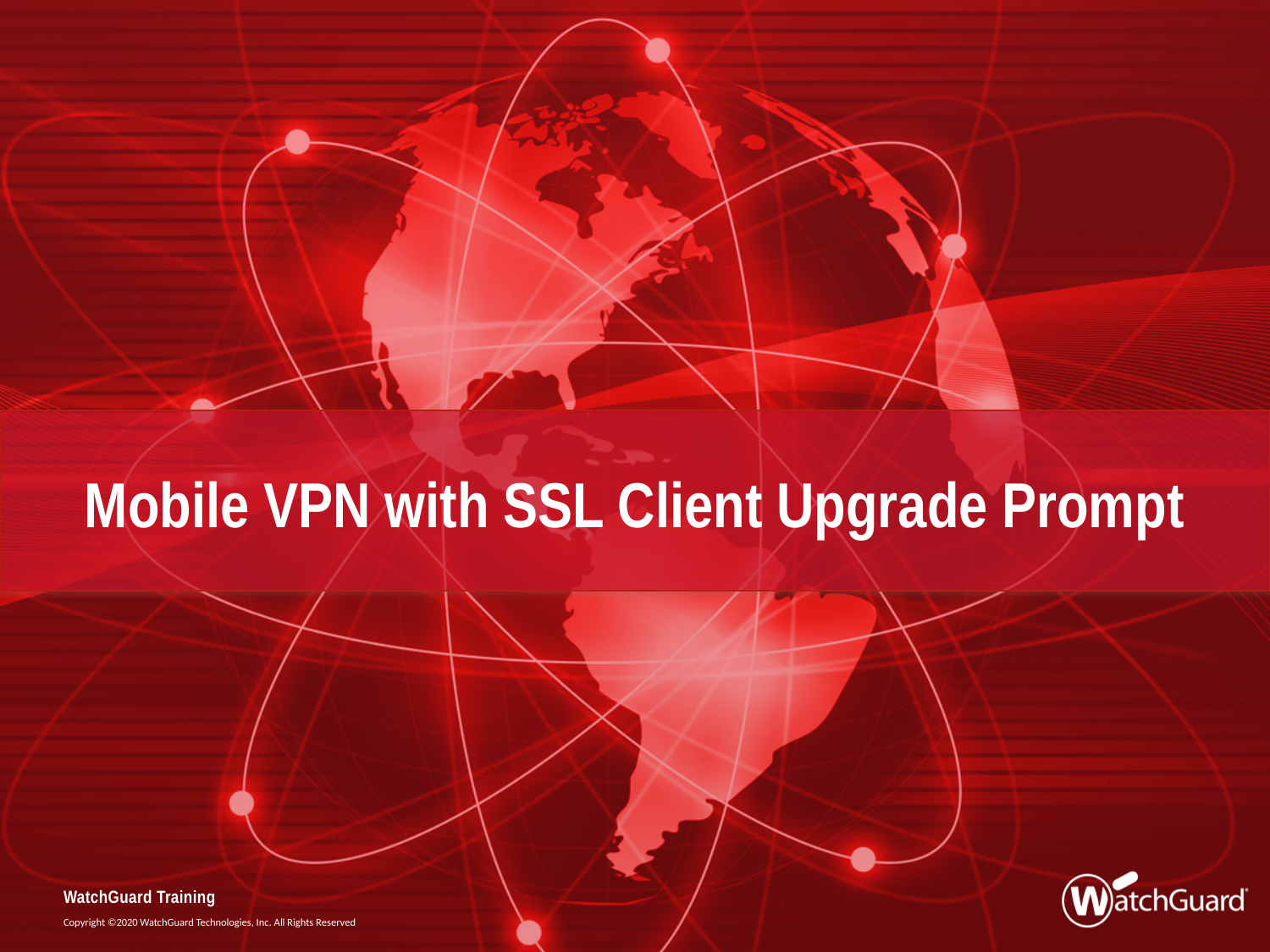

# Mobile VPN with SSL Client Upgrade Prompt